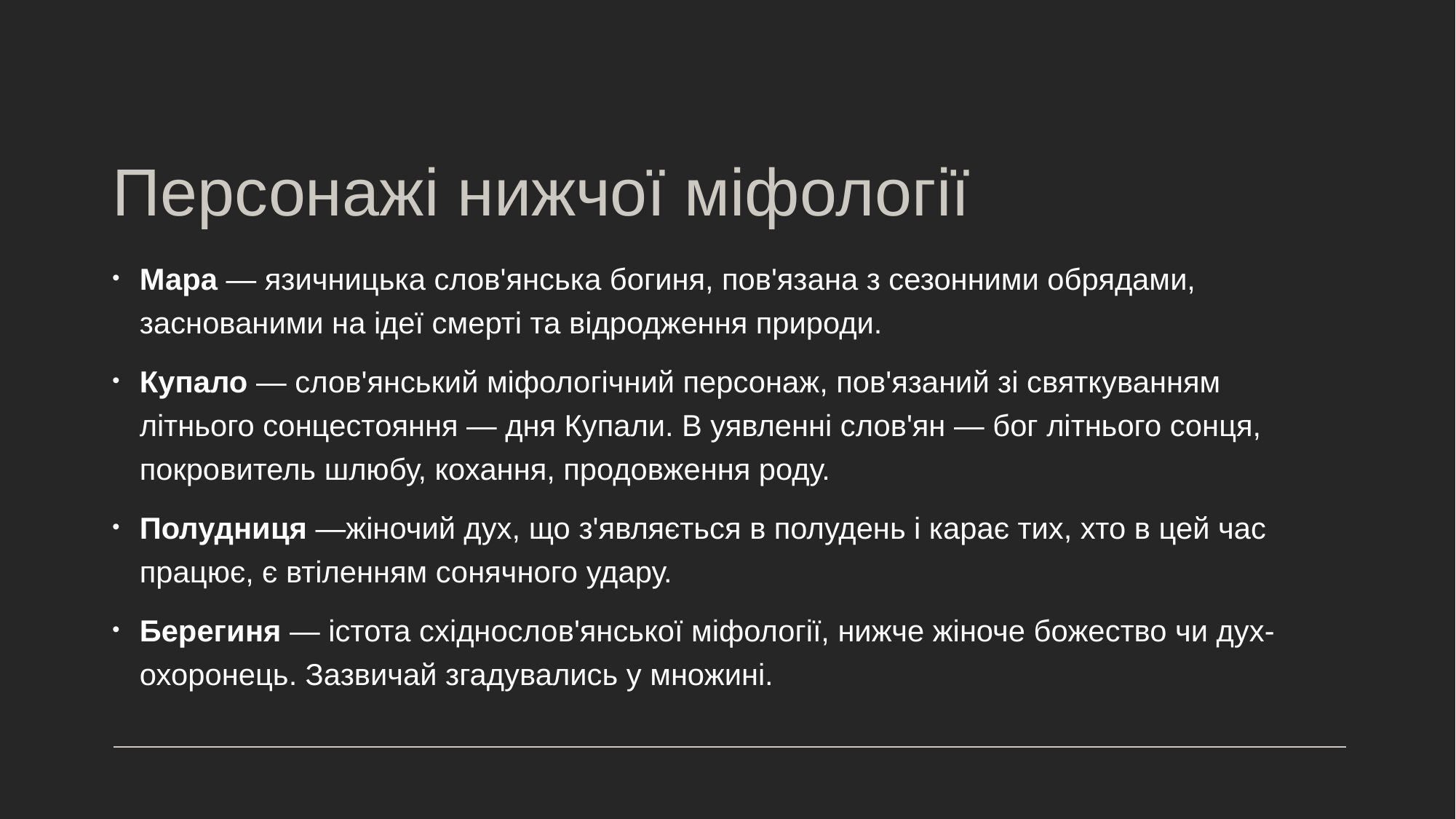

# Персонажі нижчої міфології
Мара — язичницька слов'янська богиня, пов'язана з сезонними обрядами, заснованими на ідеї смерті та відродження природи.
Купало — слов'янський міфологічний персонаж, пов'язаний зі святкуванням літнього сонцестояння — дня Купали. В уявленні слов'ян — бог літнього сонця, покровитель шлюбу, кохання, продовження роду.
Полудниця —жіночий дух, що з'являється в полудень і карає тих, хто в цей час працює, є втіленням сонячного удару.
Берегиня — істота східнослов'янської міфології, нижче жіноче божество чи дух-охоронець. Зазвичай згадувались у множині.